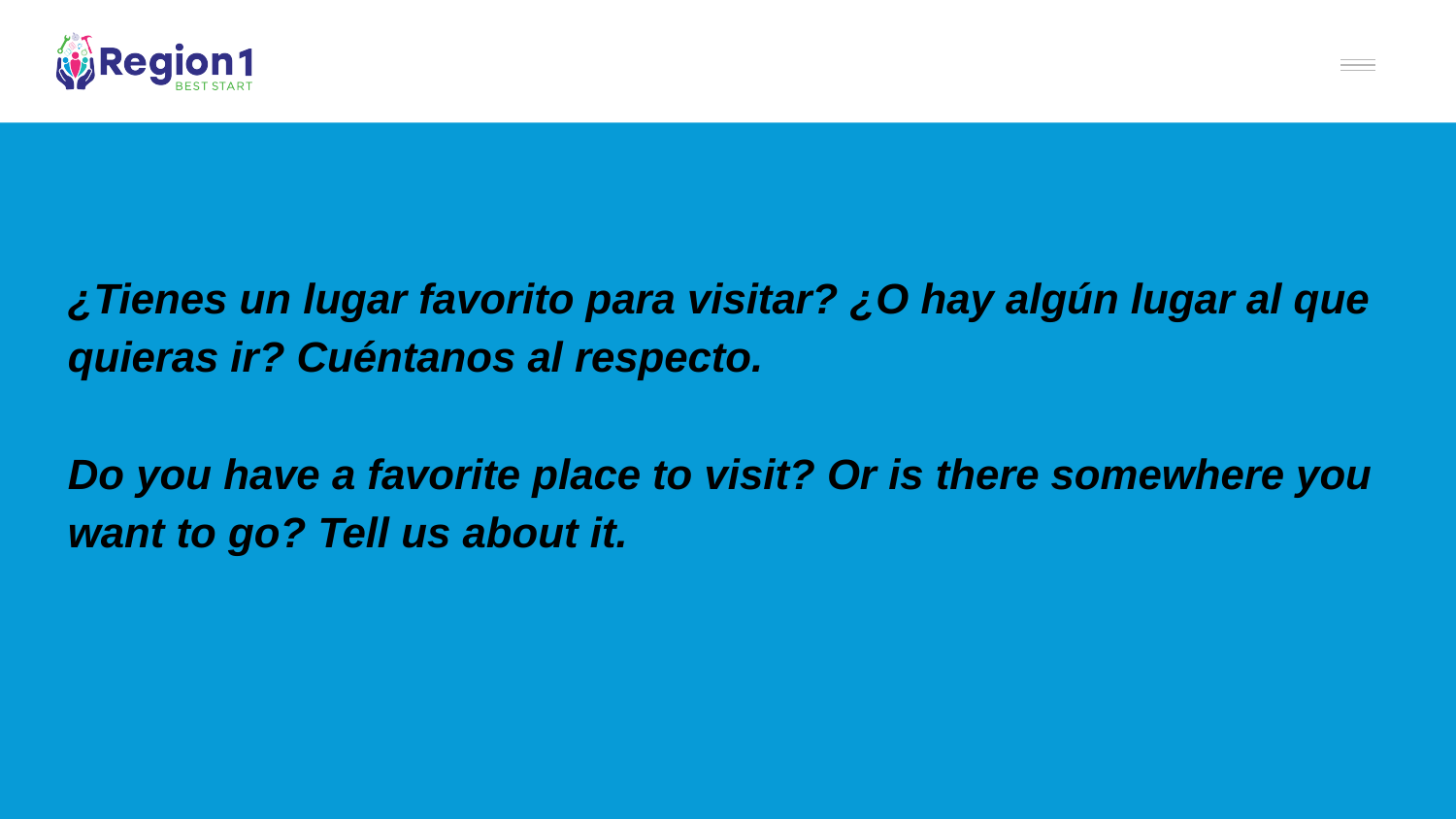

# ¿Tienes un lugar favorito para visitar? ¿O hay algún lugar al que quieras ir? Cuéntanos al respecto.

Do you have a favorite place to visit? Or is there somewhere you want to go? Tell us about it.